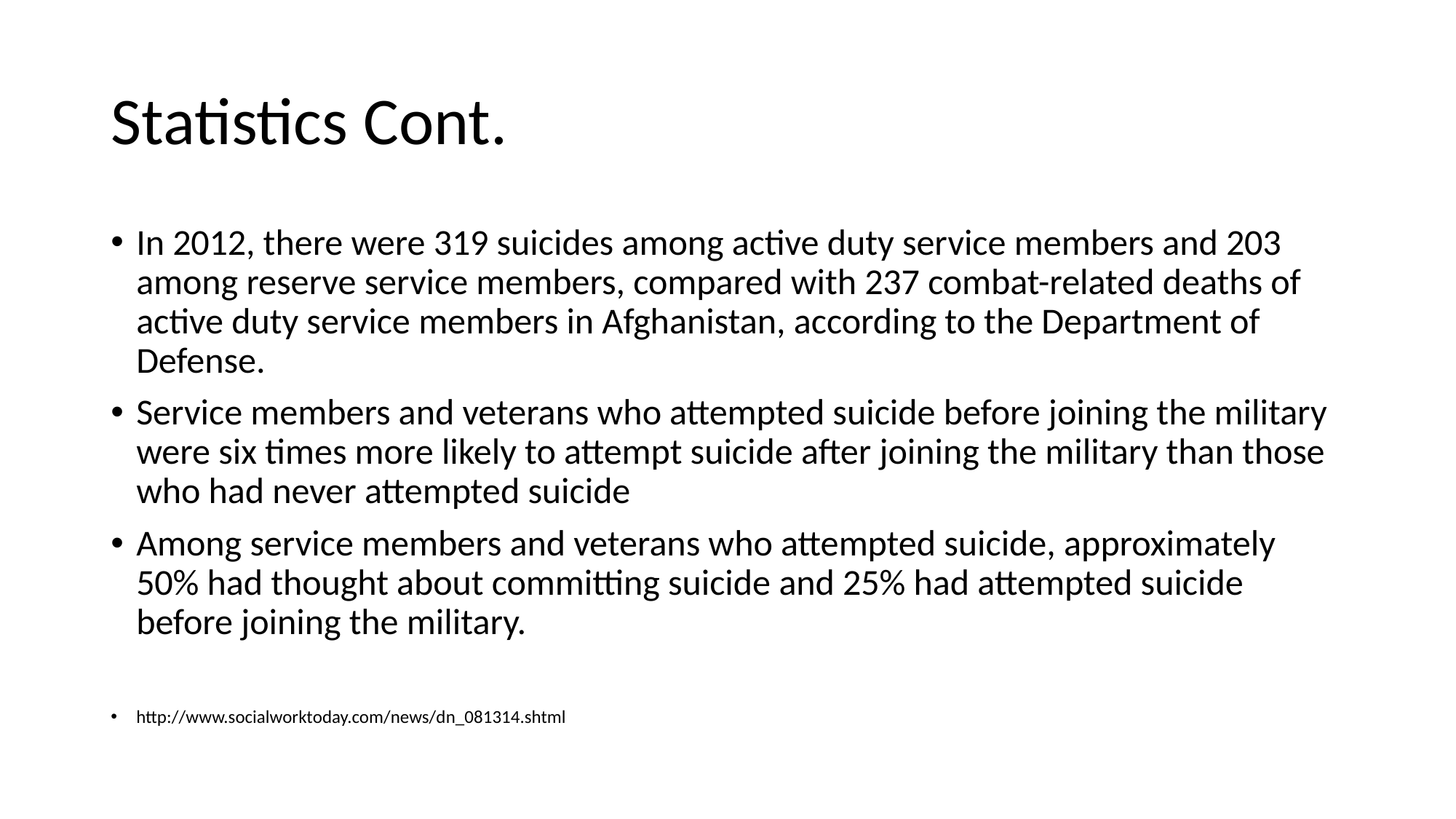

# Statistics Cont.
In 2012, there were 319 suicides among active duty service members and 203 among reserve service members, compared with 237 combat-related deaths of active duty service members in Afghanistan, according to the Department of Defense.
Service members and veterans who attempted suicide before joining the military were six times more likely to attempt suicide after joining the military than those who had never attempted suicide
Among service members and veterans who attempted suicide, approximately 50% had thought about committing suicide and 25% had attempted suicide before joining the military.

http://www.socialworktoday.com/news/dn_081314.shtml